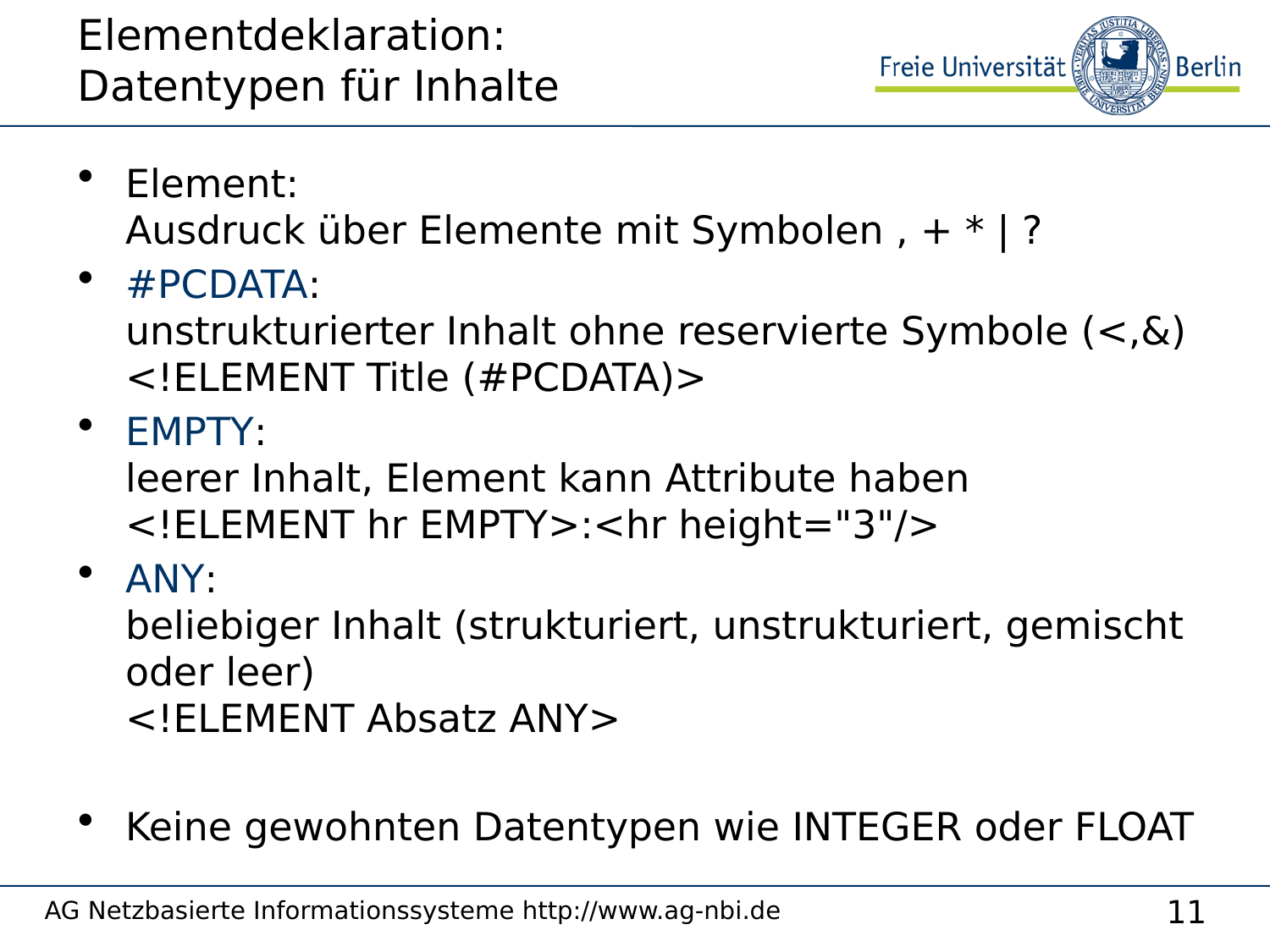

# Elementdeklaration: Datentypen für Inhalte
Element:
Ausdruck über Elemente mit Symbolen , + * | ?
#PCDATA:
unstrukturierter Inhalt ohne reservierte Symbole (<,&)
<!ELEMENT Title (#PCDATA)>
EMPTY:
leerer Inhalt, Element kann Attribute haben
<!ELEMENT hr EMPTY>:<hr height="3"/>
ANY:
beliebiger Inhalt (strukturiert, unstrukturiert, gemischt oder leer)
<!ELEMENT Absatz ANY>

Keine gewohnten Datentypen wie INTEGER oder FLOAT
AG Netzbasierte Informationssysteme http://www.ag-nbi.de